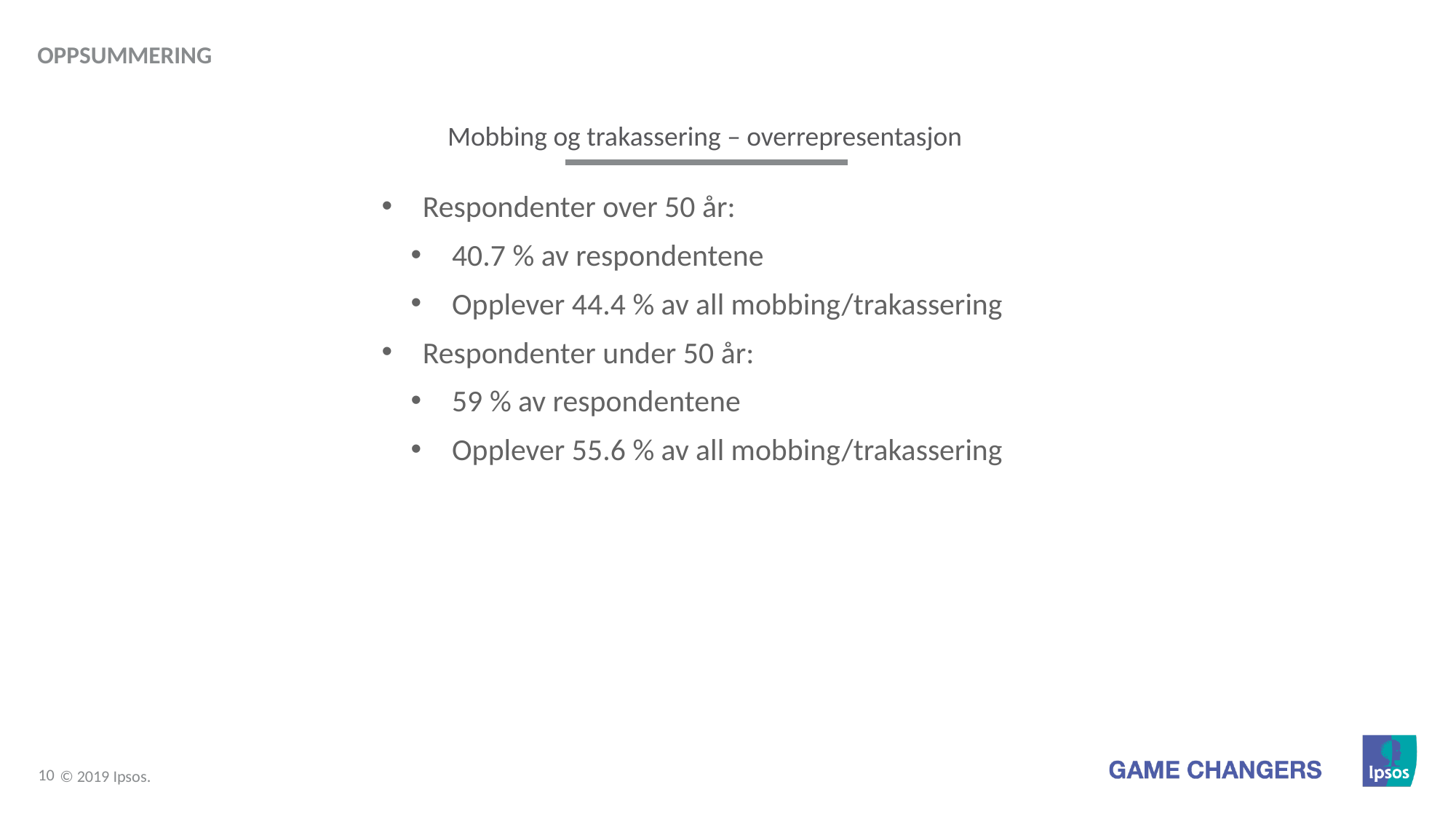

Oppsummering

Mobbing og trakassering – overrepresentasjon
Respondenter over 50 år:
40.7 % av respondentene
Opplever 44.4 % av all mobbing/trakassering
Respondenter under 50 år:
59 % av respondentene
Opplever 55.6 % av all mobbing/trakassering